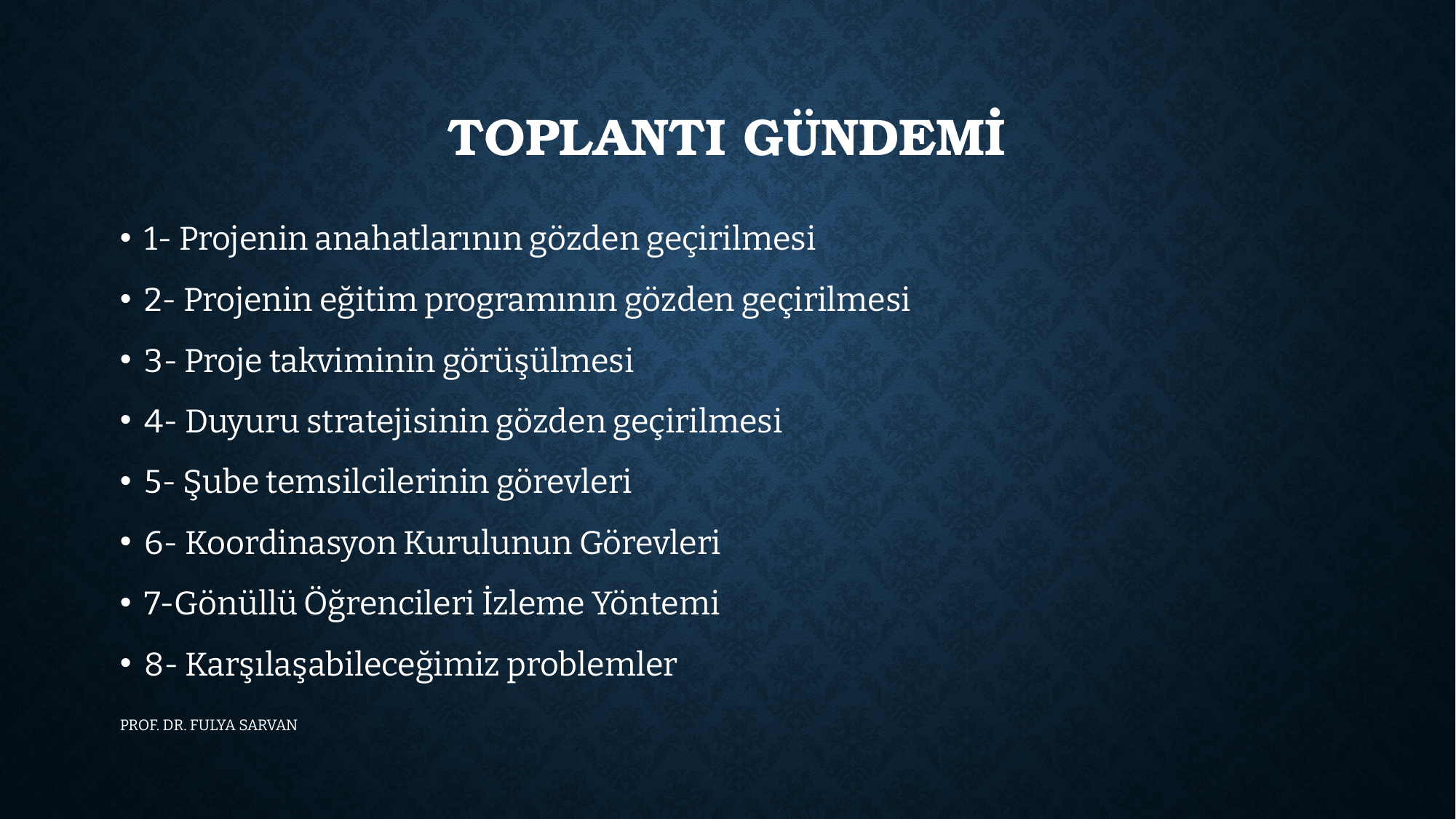

# TOPLANTI GÜNDEMİ
1- Projenin anahatlarının gözden geçirilmesi
2- Projenin eğitim programının gözden geçirilmesi
3- Proje takviminin görüşülmesi
4- Duyuru stratejisinin gözden geçirilmesi
5- Şube temsilcilerinin görevleri
6- Koordinasyon Kurulunun Görevleri
7-Gönüllü Öğrencileri İzleme Yöntemi
8- Karşılaşabileceğimiz problemler
PROF. DR. FULYA SARVAN